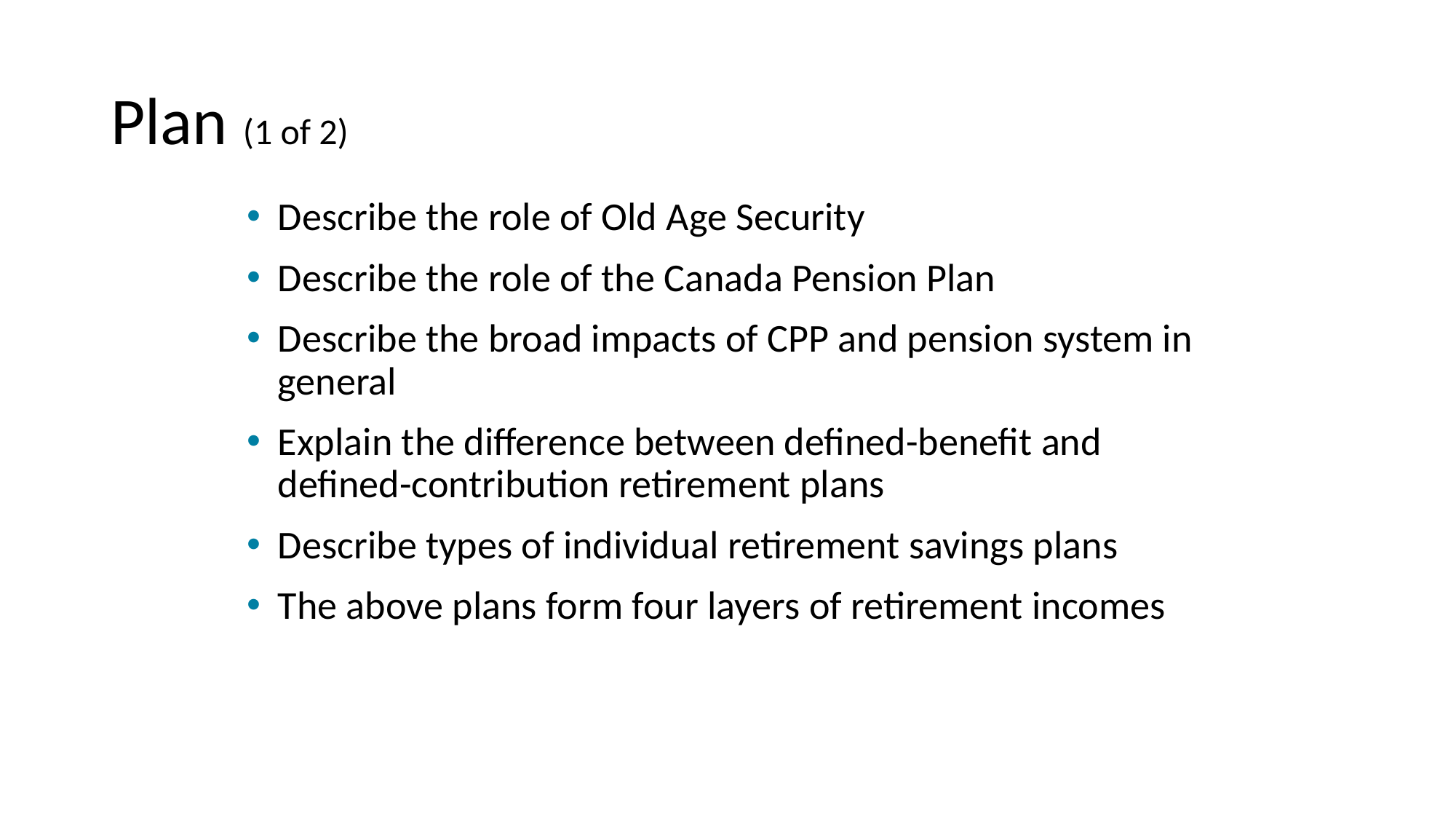

# Plan (1 of 2)
Describe the role of Old Age Security
Describe the role of the Canada Pension Plan
Describe the broad impacts of CPP and pension system in general
Explain the difference between defined-benefit and defined-contribution retirement plans
Describe types of individual retirement savings plans
The above plans form four layers of retirement incomes